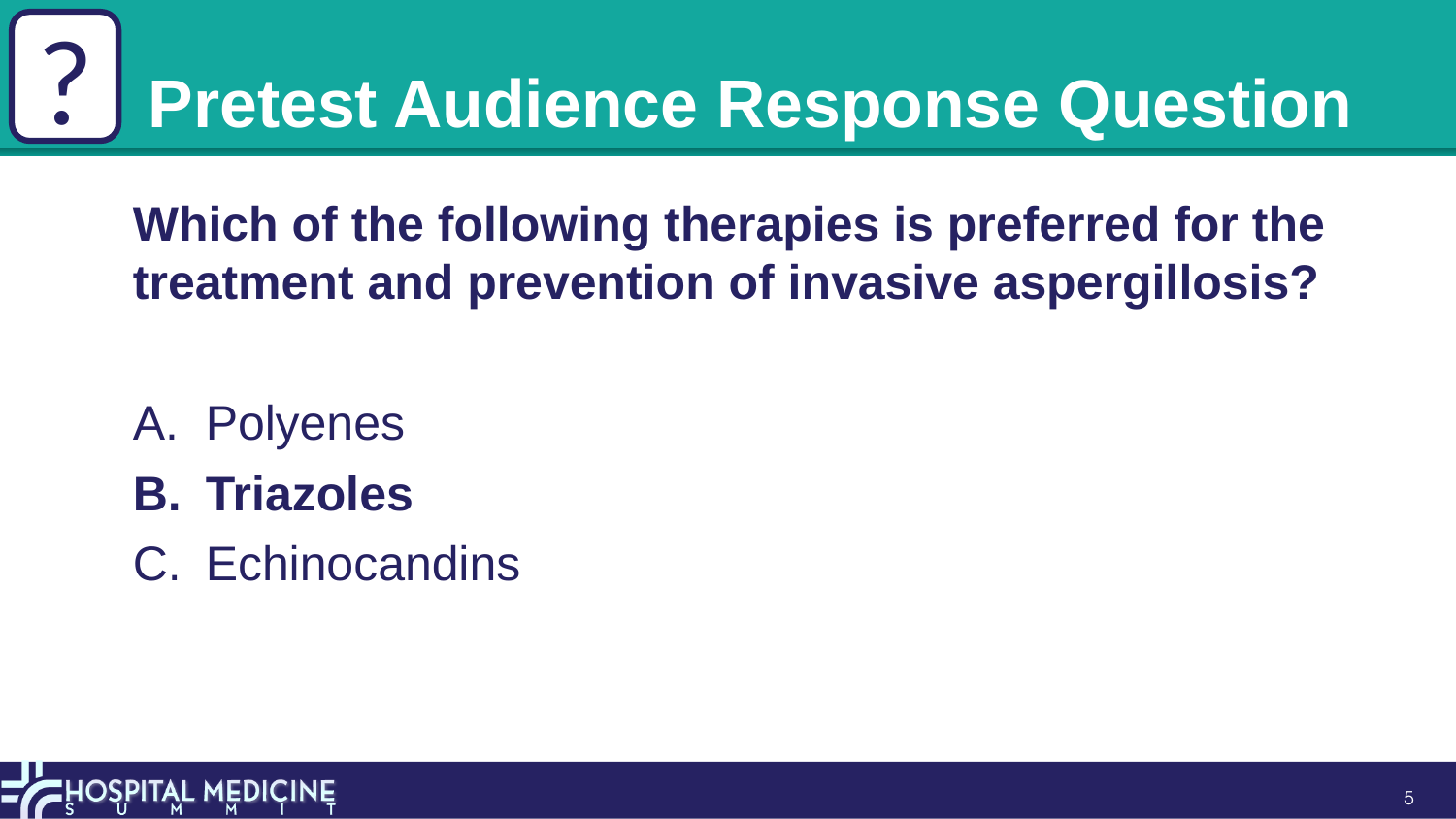

?
# Pretest Audience Response Question
Which of the following therapies is preferred for the treatment and prevention of invasive aspergillosis?

Polyenes
Triazoles
Echinocandins

:01
5